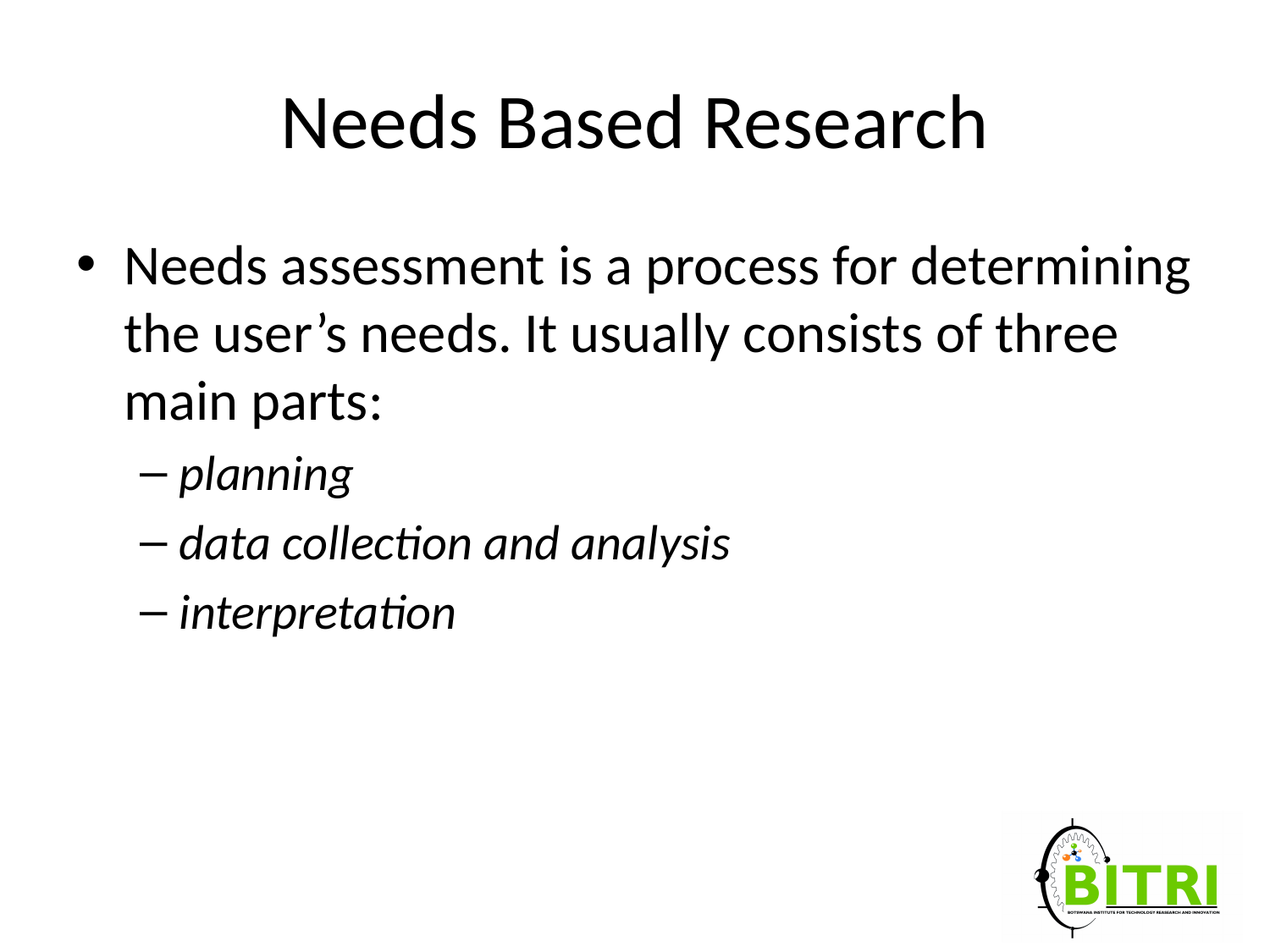

# Needs Based Research
Needs assessment is a process for determining the user’s needs. It usually consists of three main parts:
planning
data collection and analysis
interpretation